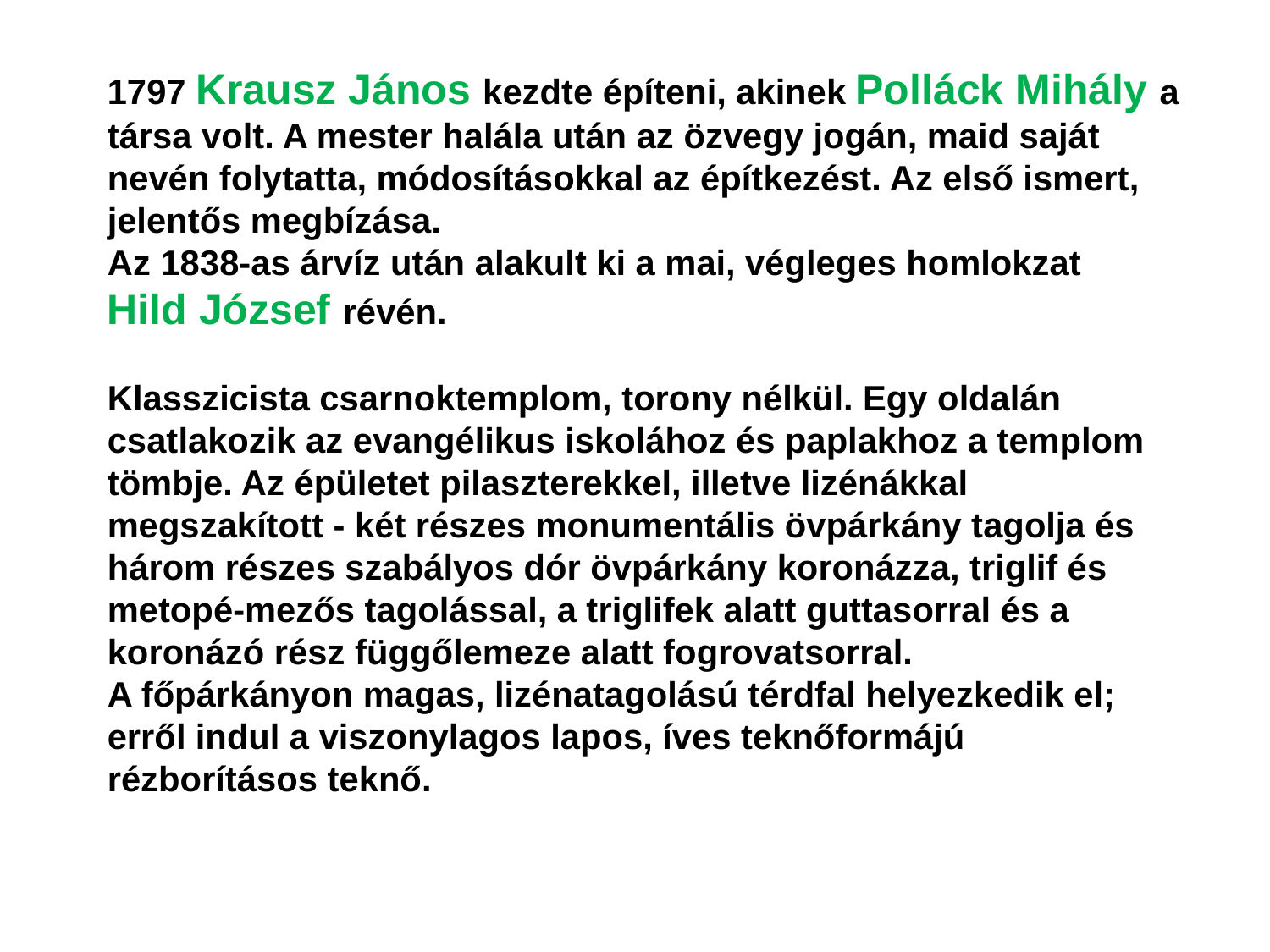

1797 Krausz János kezdte építeni, akinek Polláck Mihály a társa volt. A mester halála után az özvegy jogán, maid saját nevén folytatta, módosításokkal az építkezést. Az első ismert, jelentős megbízása.
Az 1838-as árvíz után alakult ki a mai, végleges homlokzat
Hild József révén.

Klasszicista csarnoktemplom, torony nélkül. Egy oldalán csatlakozik az evangélikus iskolához és paplakhoz a templom tömbje. Az épületet pilaszterekkel, illetve lizénákkal megszakított - két részes monumentális övpárkány tagolja és három részes szabályos dór övpárkány koronázza, triglif és metopé-mezős tagolással, a triglifek alatt guttasorral és a koronázó rész függőlemeze alatt fogrovatsorral.
A főpárkányon magas, lizénatagolású térdfal helyezkedik el; erről indul a viszonylagos lapos, íves teknőformájú rézborításos teknő.